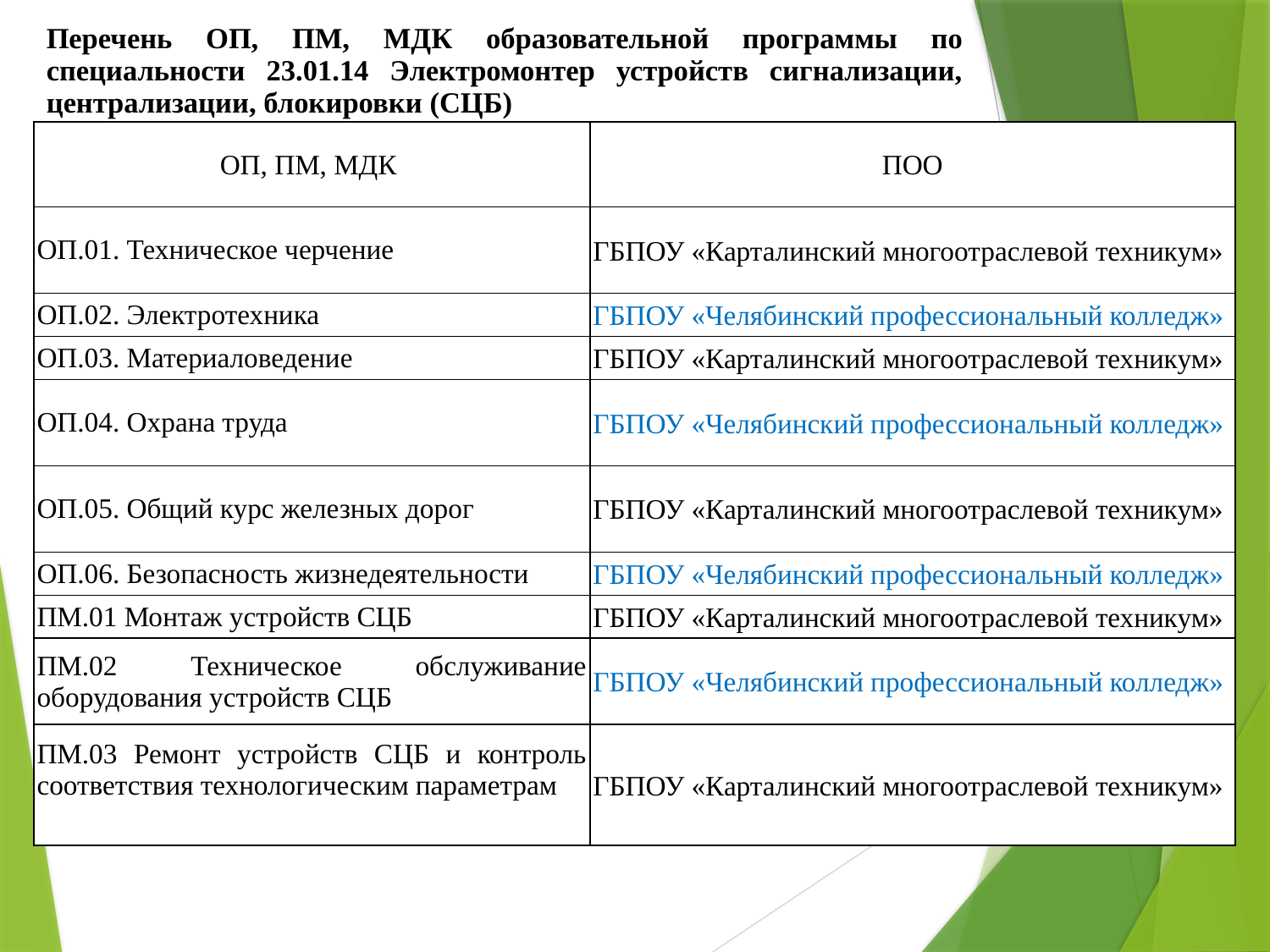

Перечень ОП, ПМ, МДК образовательной программы по специальности 23.01.14 Электромонтер устройств сигнализации, централизации, блокировки (СЦБ)
| ОП, ПМ, МДК | ПОО |
| --- | --- |
| ОП.01. Техническое черчение | ГБПОУ «Карталинский многоотраслевой техникум» |
| ОП.02. Электротехника | ГБПОУ «Челябинский профессиональный колледж» |
| ОП.03. Материаловедение | ГБПОУ «Карталинский многоотраслевой техникум» |
| ОП.04. Охрана труда | ГБПОУ «Челябинский профессиональный колледж» |
| ОП.05. Общий курс железных дорог | ГБПОУ «Карталинский многоотраслевой техникум» |
| ОП.06. Безопасность жизнедеятельности | ГБПОУ «Челябинский профессиональный колледж» |
| ПМ.01 Монтаж устройств СЦБ | ГБПОУ «Карталинский многоотраслевой техникум» |
| ПМ.02 Техническое обслуживание оборудования устройств СЦБ | ГБПОУ «Челябинский профессиональный колледж» |
| ПМ.03 Ремонт устройств СЦБ и контроль соответствия технологическим параметрам | ГБПОУ «Карталинский многоотраслевой техникум» |